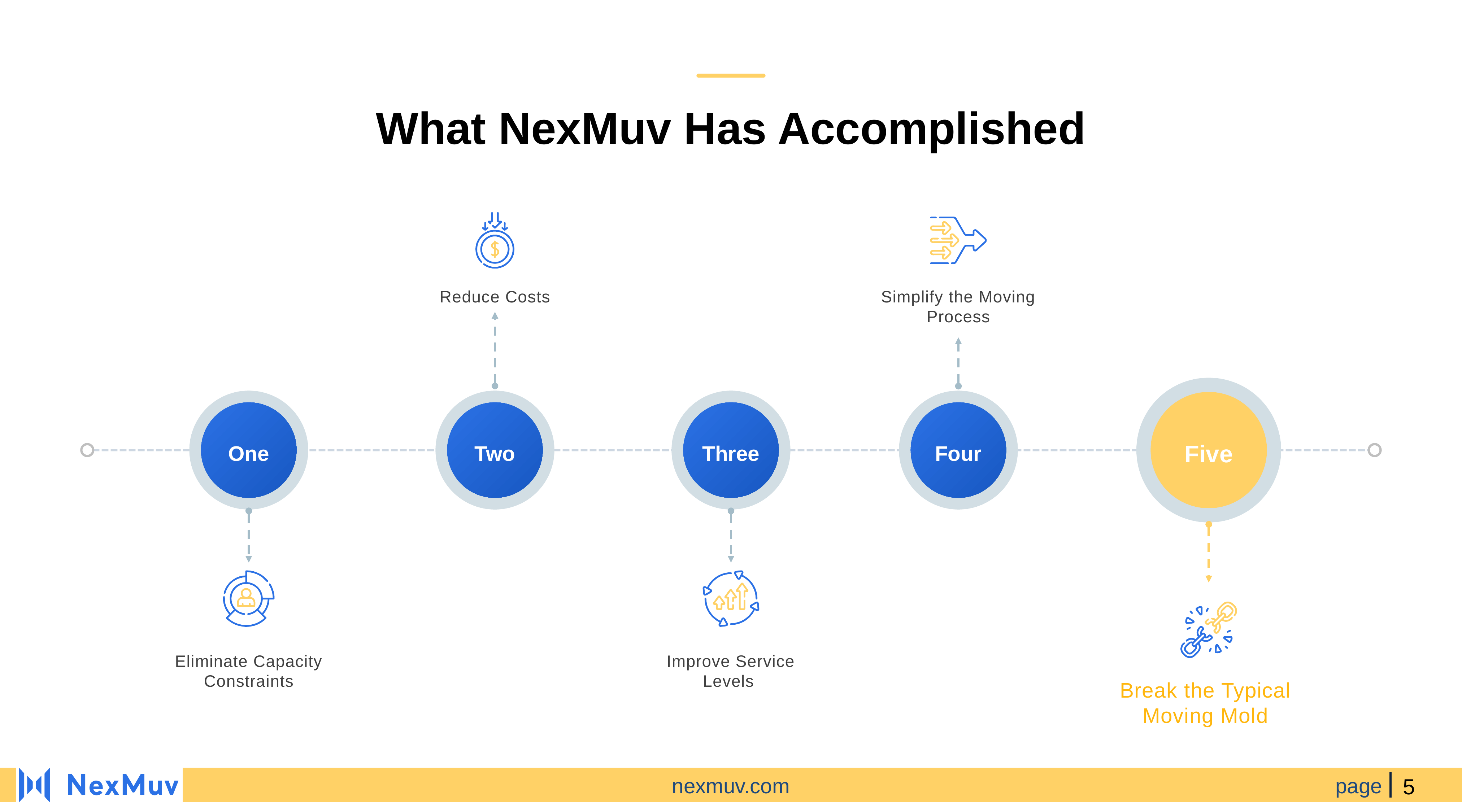

What NexMuv Has Accomplished

Reduce Costs
Simplify the Moving Process

Five
One
Two
Three
Four

Eliminate Capacity Constraints
Improve Service Levels
Break the Typical
Moving Mold